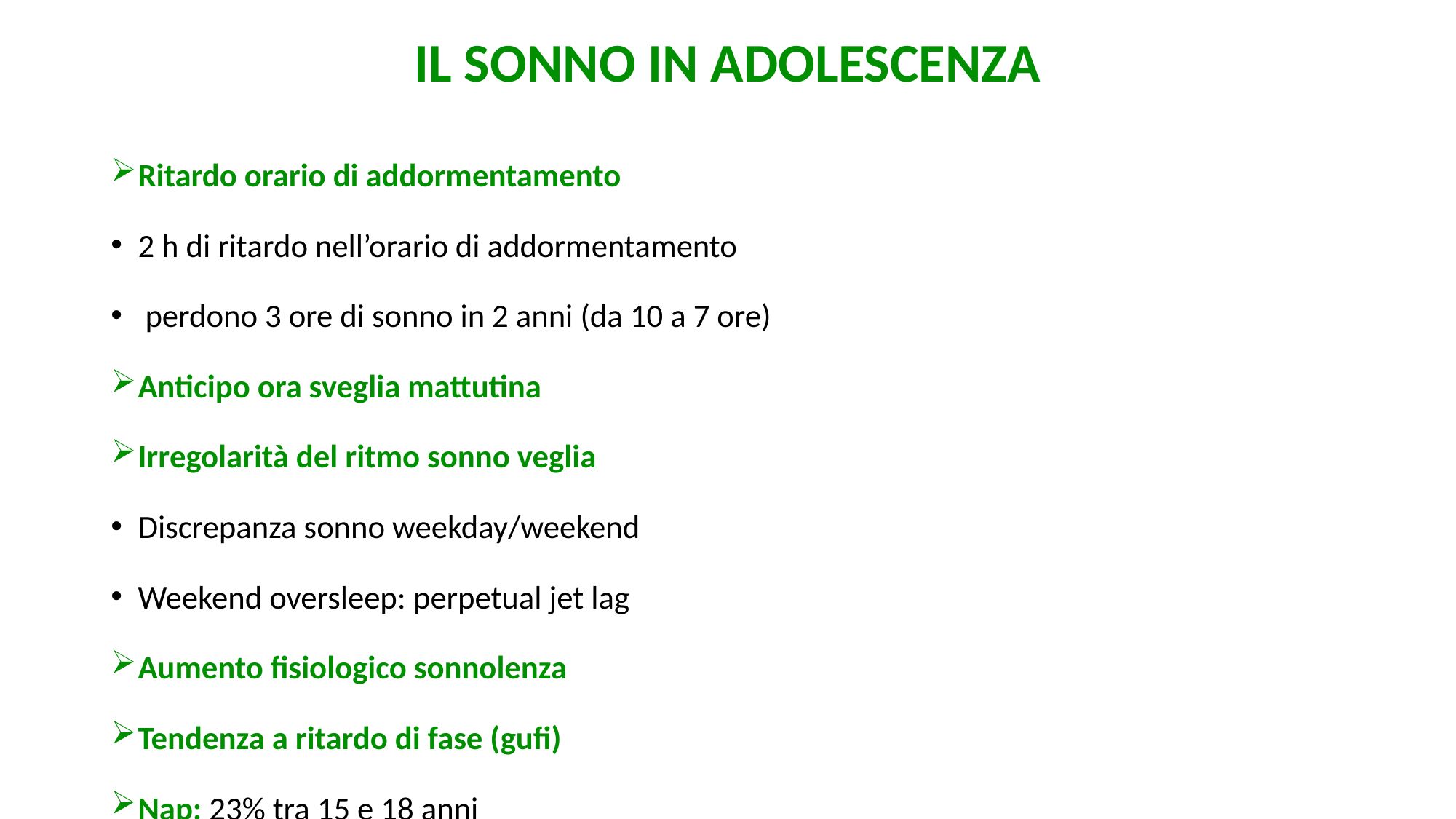

# IL SONNO IN ADOLESCENZA
Ritardo orario di addormentamento
2 h di ritardo nell’orario di addormentamento
 perdono 3 ore di sonno in 2 anni (da 10 a 7 ore)
Anticipo ora sveglia mattutina
Irregolarità del ritmo sonno veglia
Discrepanza sonno weekday/weekend
Weekend oversleep: perpetual jet lag
Aumento fisiologico sonnolenza
Tendenza a ritardo di fase (gufi)
Nap: 23% tra 15 e 18 anni